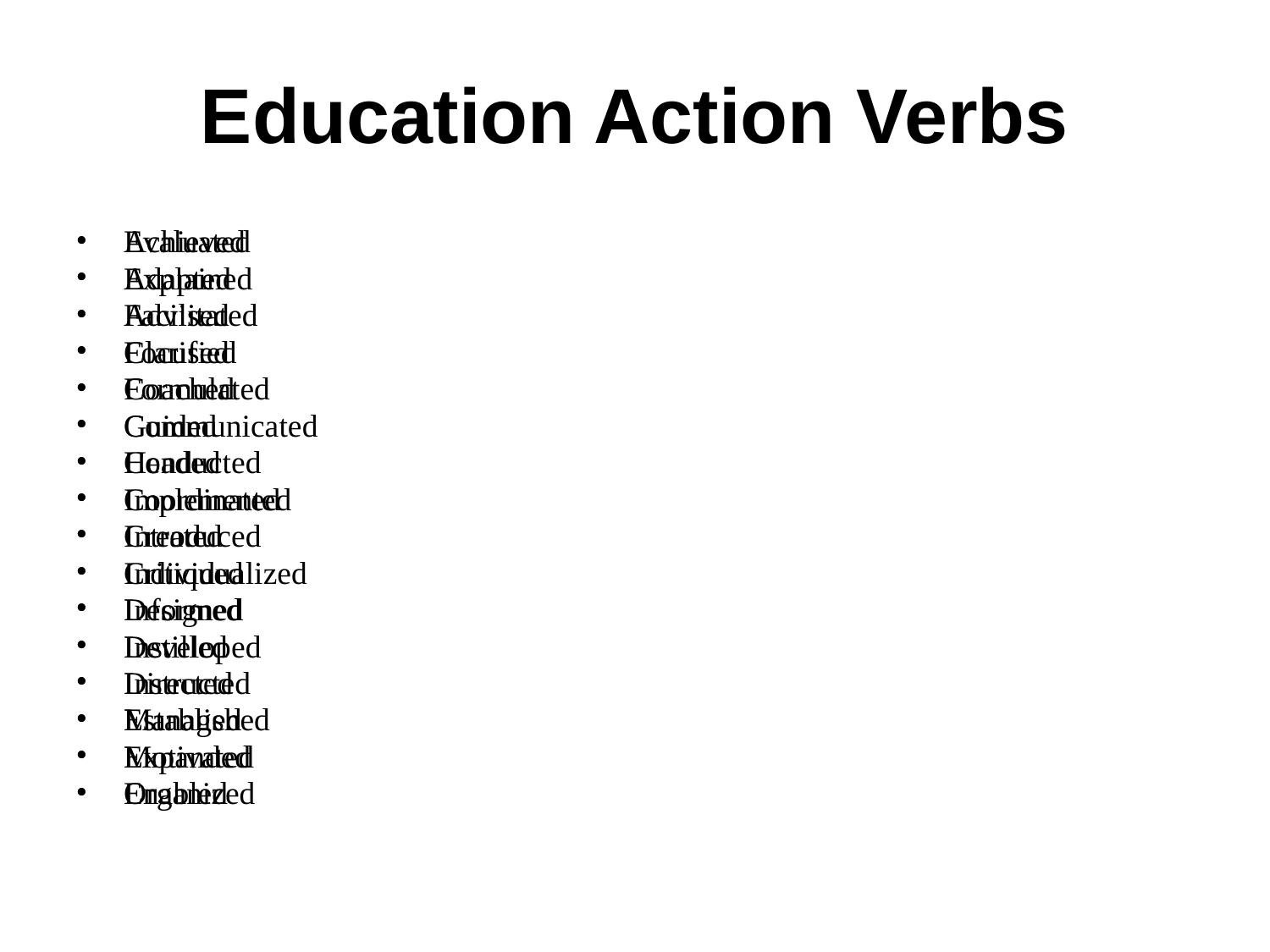

# Education Action Verbs
Achieved
Adapted
Advised
Clarified
Coached
Communicated
Conducted
Coordinated
Created
Critiqued
Designed
Developed
Directed
Established
Expanded
Enabled

Evaluated
Explained
Facilitated
Focused
Formulated
Guided
Headed
Implemented
Introduced
Individualized
Informed
Instilled
Instructed
Managed
Motivated
Organized